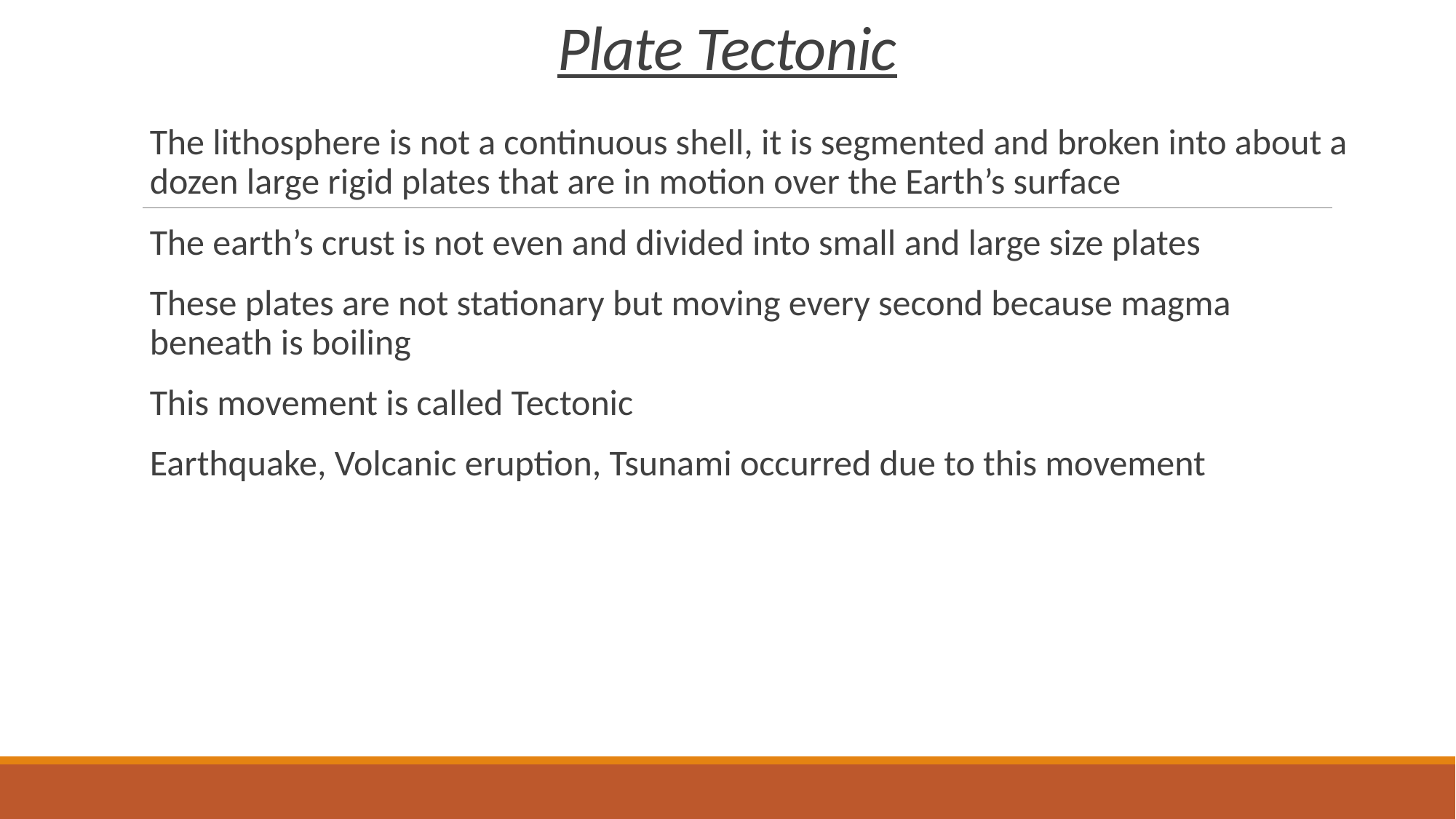

# Plate Tectonic
The lithosphere is not a continuous shell, it is segmented and broken into about a dozen large rigid plates that are in motion over the Earth’s surface
The earth’s crust is not even and divided into small and large size plates
These plates are not stationary but moving every second because magma beneath is boiling
This movement is called Tectonic
Earthquake, Volcanic eruption, Tsunami occurred due to this movement